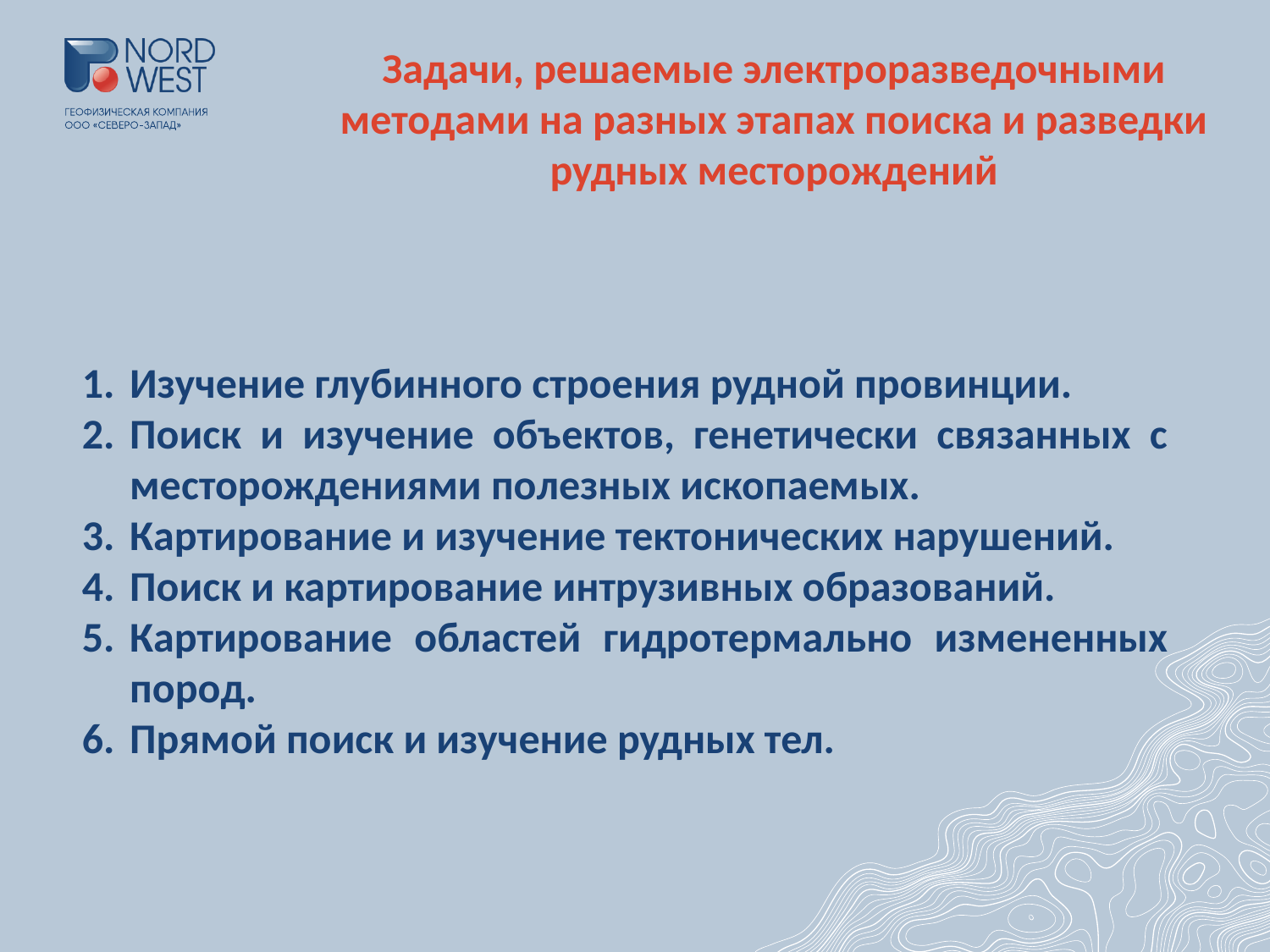

Задачи, решаемые электроразведочными методами на разных этапах поиска и разведки рудных месторождений
Изучение глубинного строения рудной провинции.
Поиск и изучение объектов, генетически связанных с месторождениями полезных ископаемых.
Картирование и изучение тектонических нарушений.
Поиск и картирование интрузивных образований.
Картирование областей гидротермально измененных пород.
Прямой поиск и изучение рудных тел.